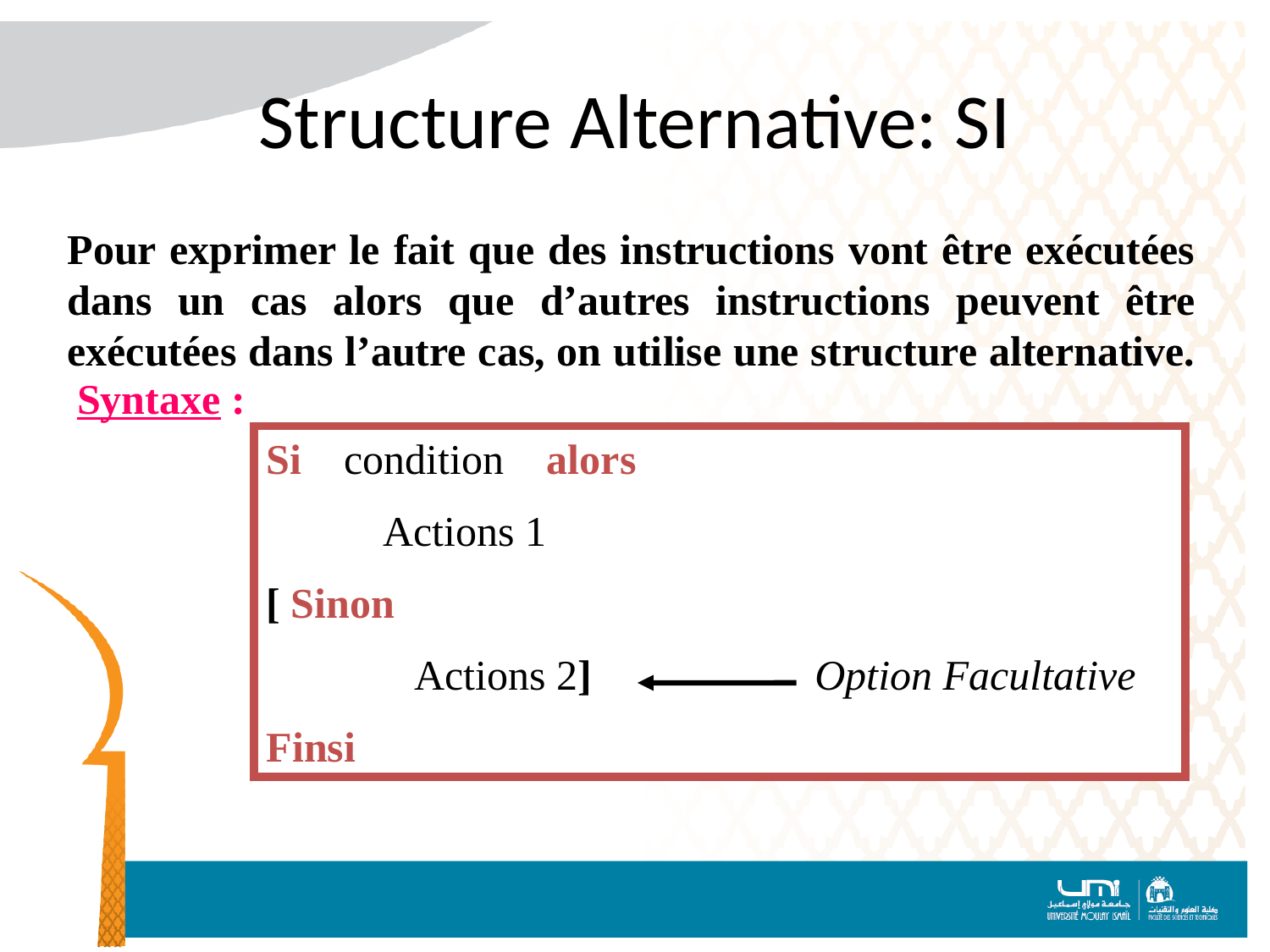

# Structure Alternative: SI
Pour exprimer le fait que des instructions vont être exécutées dans un cas alors que d’autres instructions peuvent être exécutées dans l’autre cas, on utilise une structure alternative.
Syntaxe :
Si    condition    alors
           Actions 1
[ Sinon
              Actions 2]                     Option Facultative
Finsi